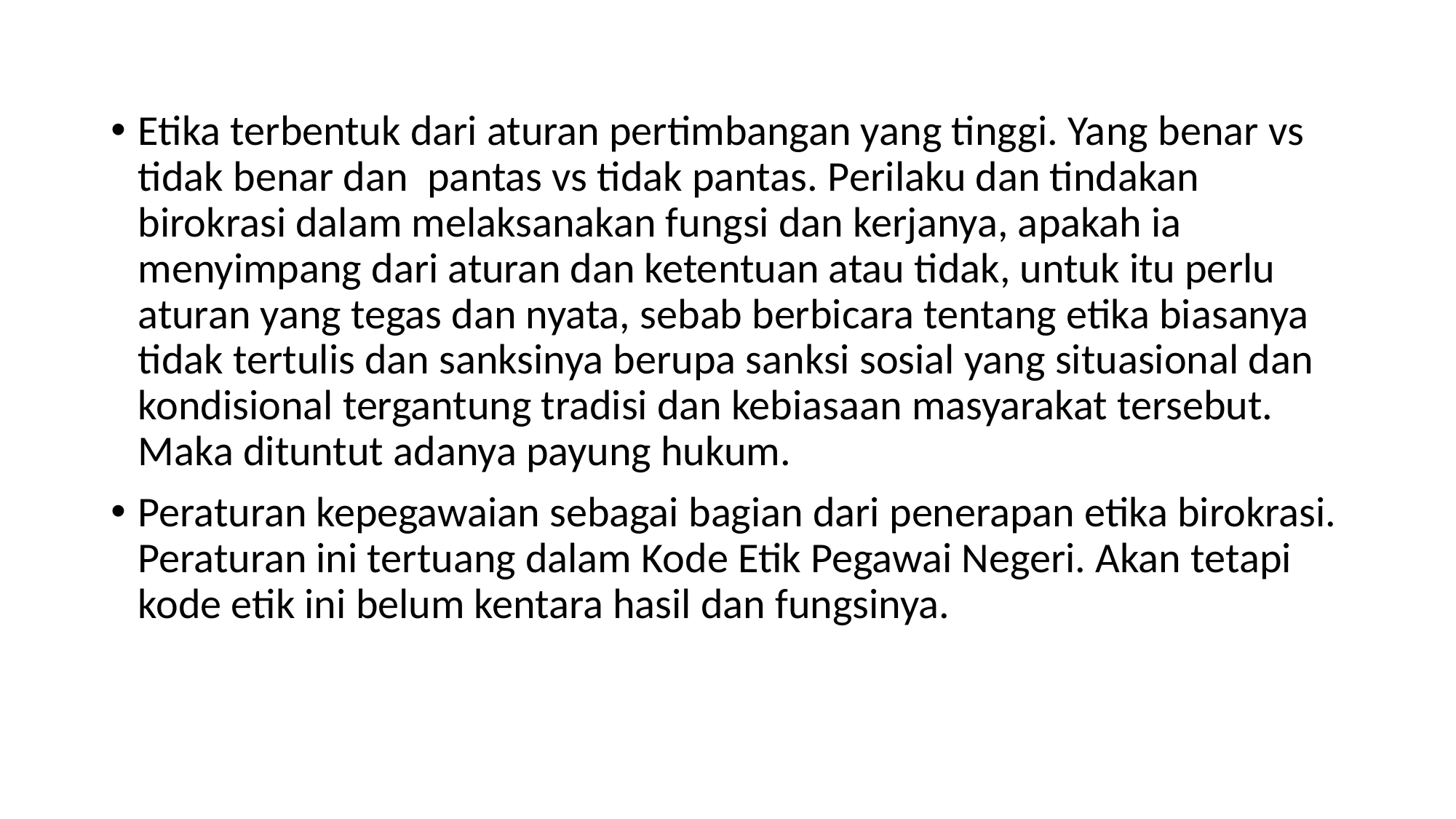

#
Etika terbentuk dari aturan pertimbangan yang tinggi. Yang benar vs tidak benar dan  pantas vs tidak pantas. Perilaku dan tindakan birokrasi dalam melaksanakan fungsi dan kerjanya, apakah ia menyimpang dari aturan dan ketentuan atau tidak, untuk itu perlu aturan yang tegas dan nyata, sebab berbicara tentang etika biasanya tidak tertulis dan sanksinya berupa sanksi sosial yang situasional dan kondisional tergantung tradisi dan kebiasaan masyarakat tersebut. Maka dituntut adanya payung hukum.
Peraturan kepegawaian sebagai bagian dari penerapan etika birokrasi. Peraturan ini tertuang dalam Kode Etik Pegawai Negeri. Akan tetapi kode etik ini belum kentara hasil dan fungsinya.